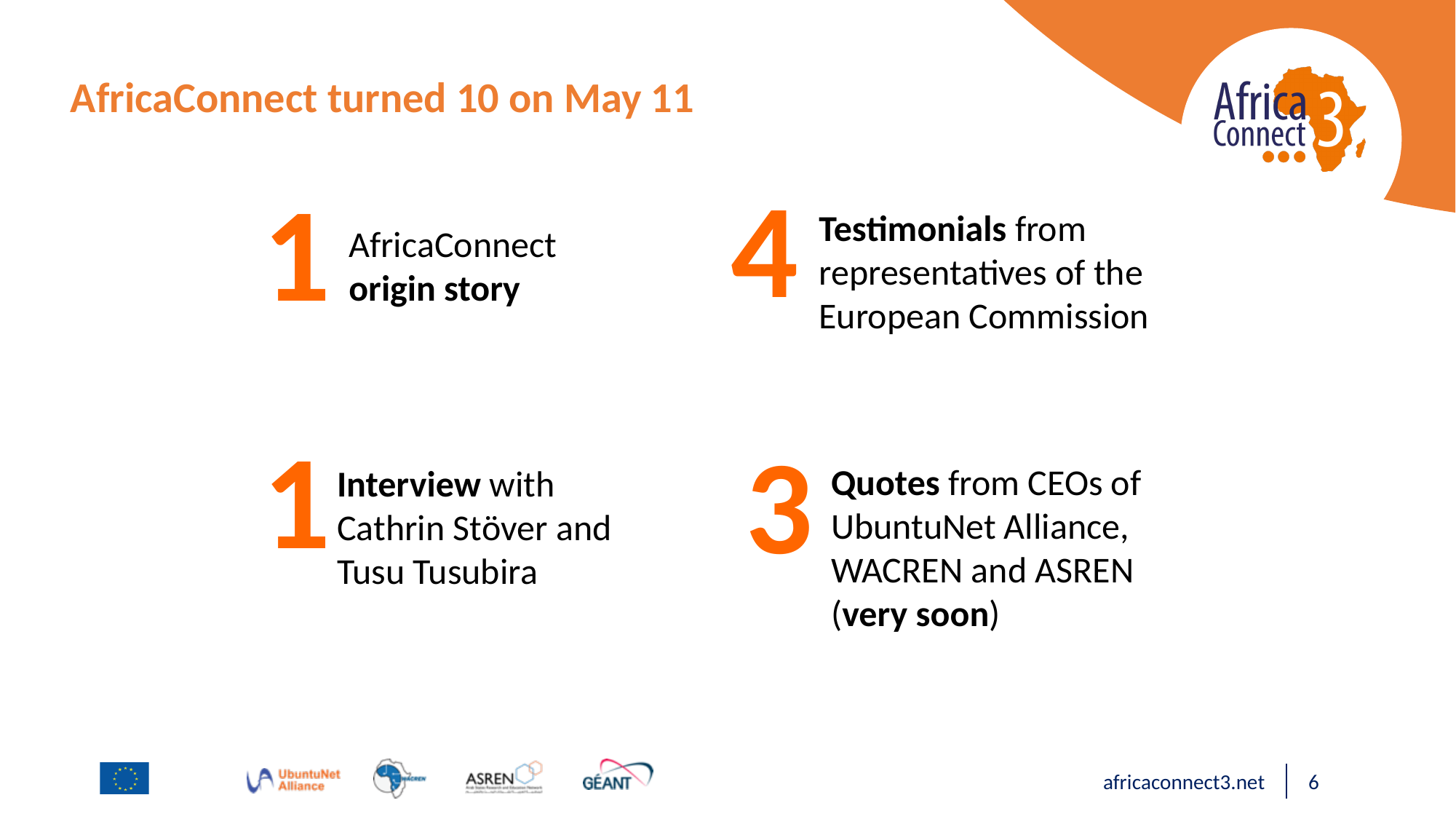

# AfricaConnect turned 10 on May 11
4
1
Testimonials from representatives of the European Commission
AfricaConnect origin story
1
3
Quotes from CEOs of UbuntuNet Alliance, WACREN and ASREN (very soon)

Interview with Cathrin Stöver and Tusu Tusubira

africaconnect3.net
6